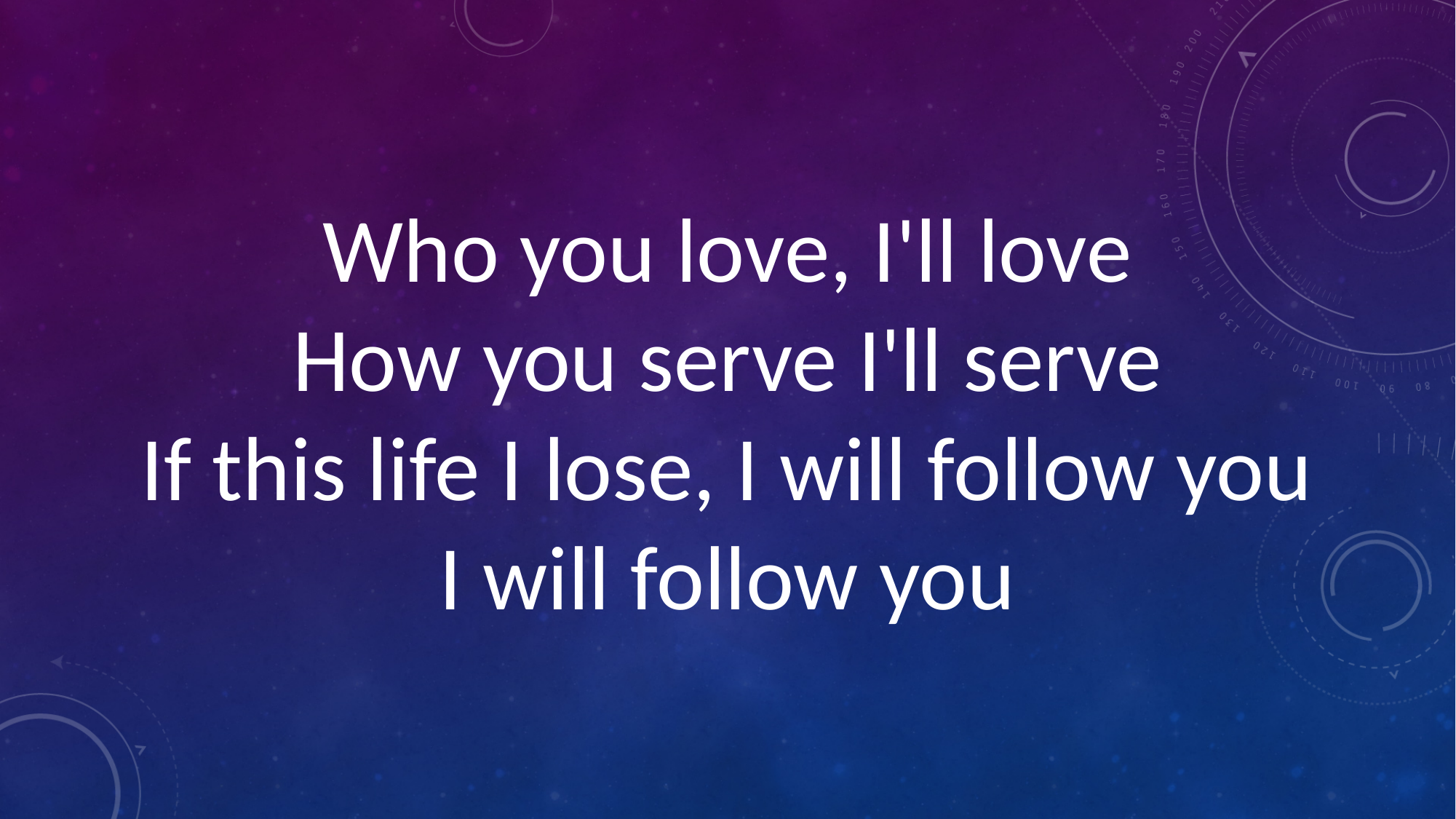

Who you love, I'll love
How you serve I'll serve
If this life I lose, I will follow you
I will follow you